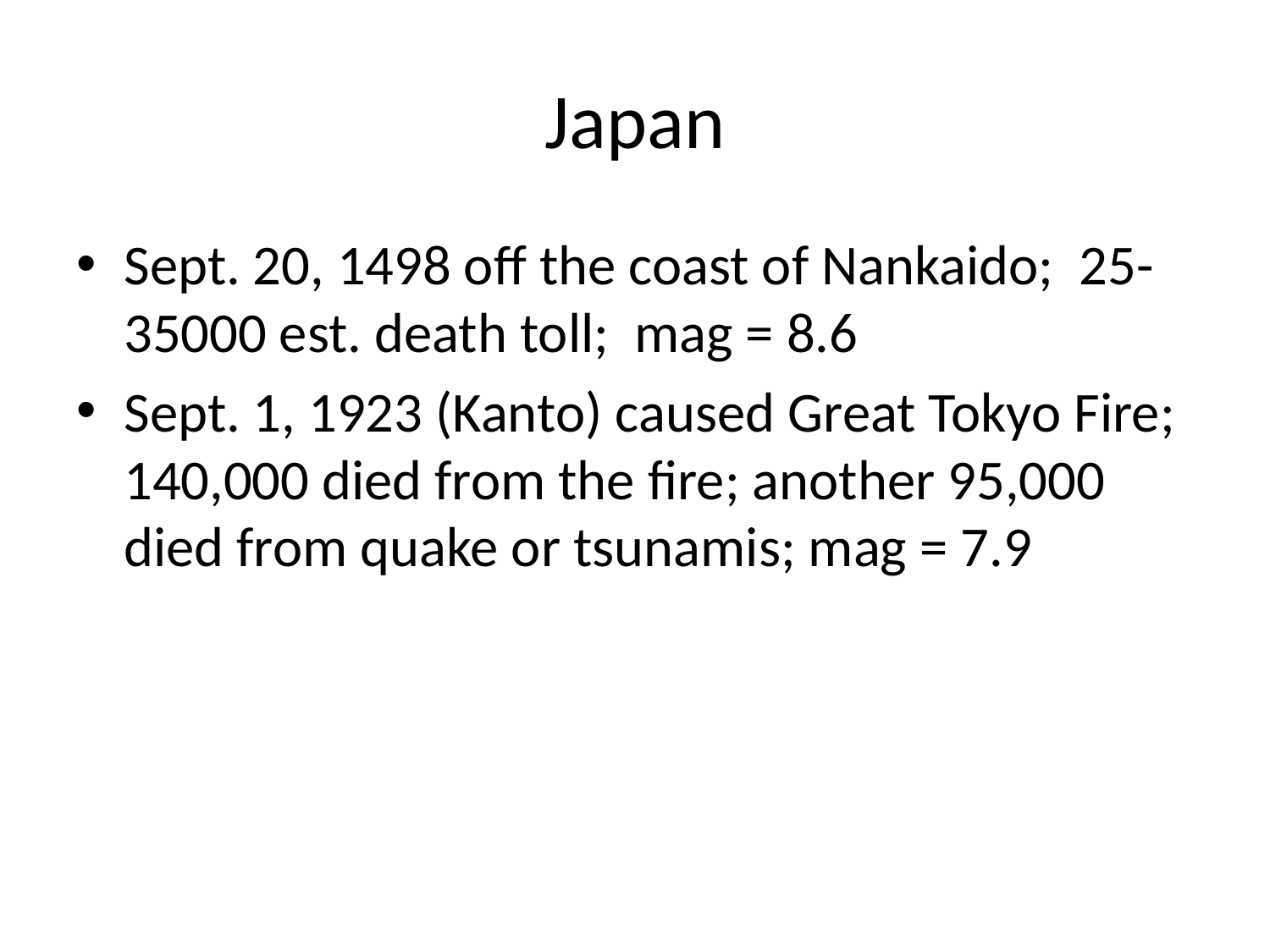

# Japan
Sept. 20, 1498 off the coast of Nankaido;  25-35000 est. death toll;  mag = 8.6
Sept. 1, 1923 (Kanto) caused Great Tokyo Fire; 140,000 died from the fire; another 95,000 died from quake or tsunamis; mag = 7.9